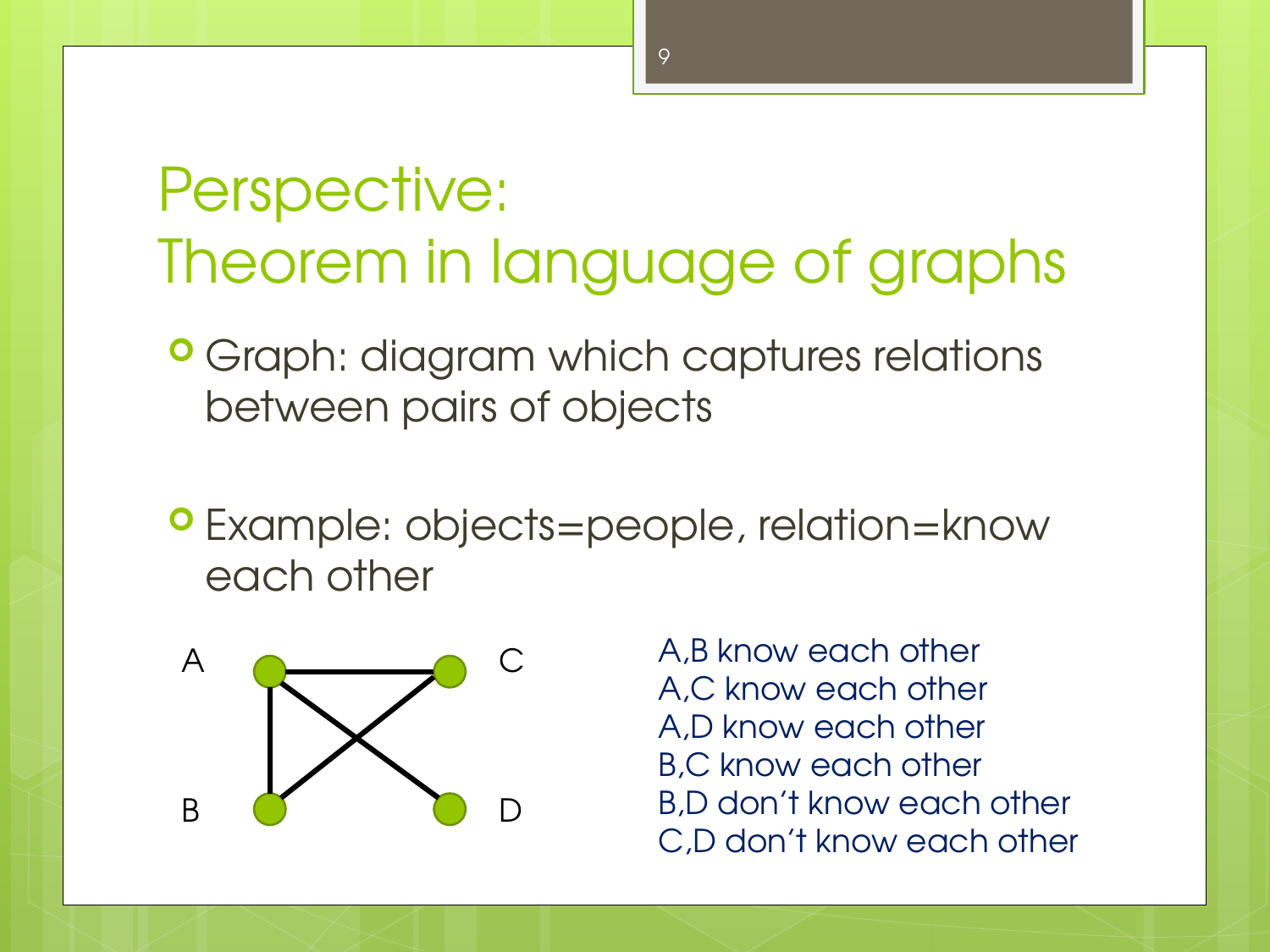

9
# Perspective: Theorem in language of graphs
Graph: diagram which captures relations between pairs of objects

Example: objects=people, relation=know each other

A,B know each other
A,C know each other
A,D know each other
B,C know each other
B,D don’t know each other
C,D don’t know each other
A
C

B
D